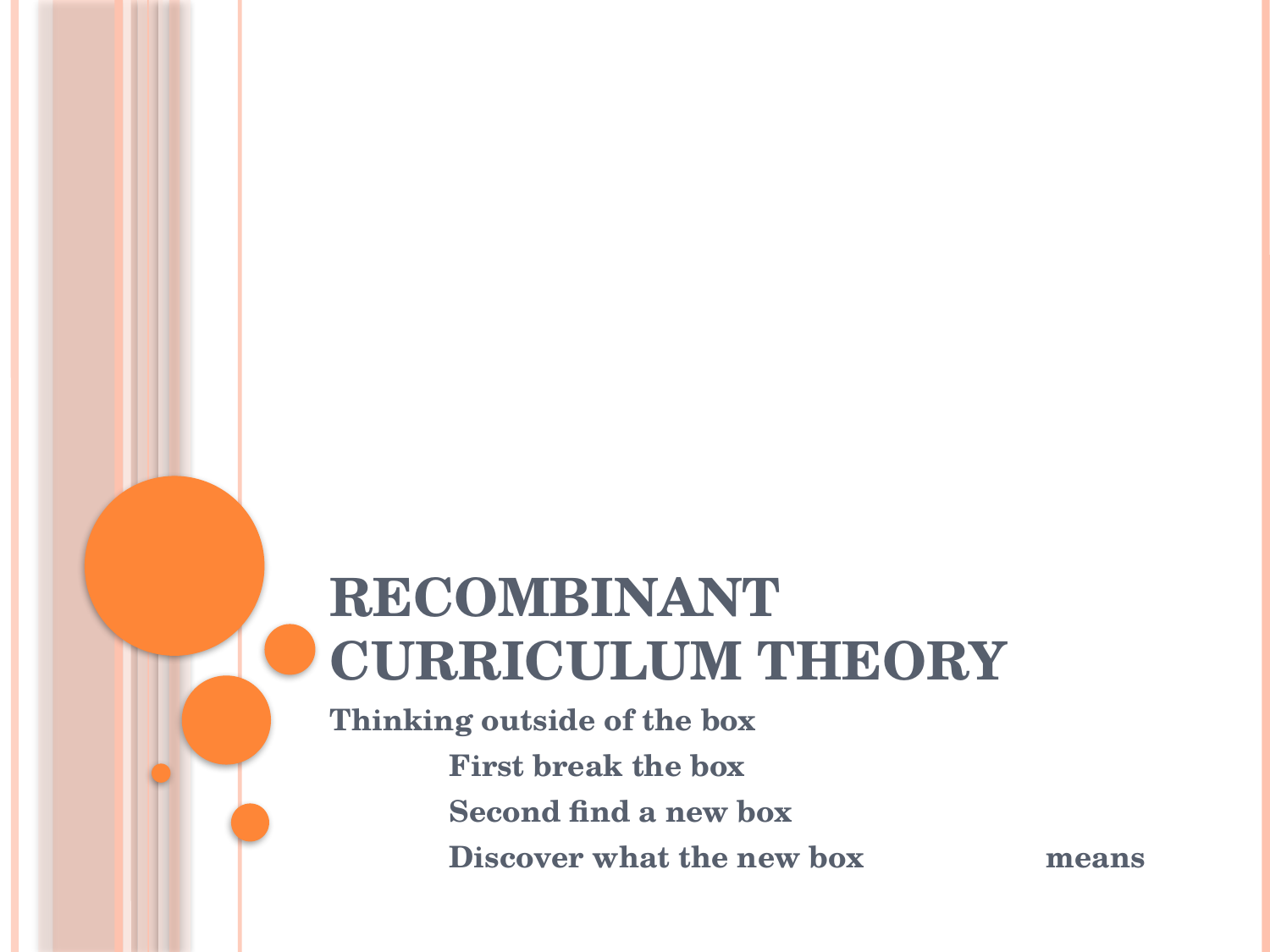

# Recombinant curriculum theory
Thinking outside of the box
	First break the box
		Second find a new box
			Discover what the new box 			means